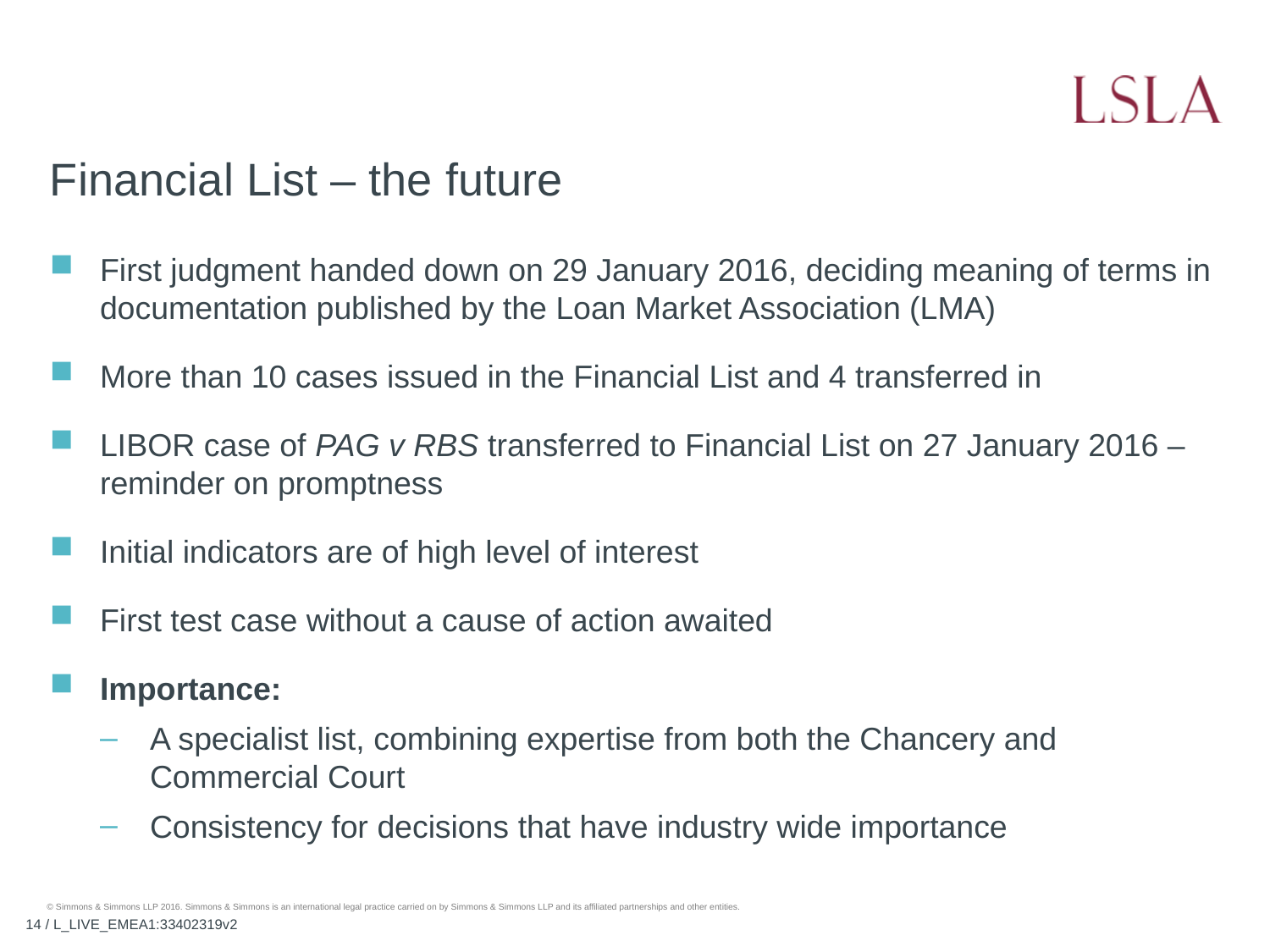

# Financial List – the future
First judgment handed down on 29 January 2016, deciding meaning of terms in documentation published by the Loan Market Association (LMA)
More than 10 cases issued in the Financial List and 4 transferred in
LIBOR case of PAG v RBS transferred to Financial List on 27 January 2016 – reminder on promptness
Initial indicators are of high level of interest
First test case without a cause of action awaited
Importance:
A specialist list, combining expertise from both the Chancery and Commercial Court
Consistency for decisions that have industry wide importance